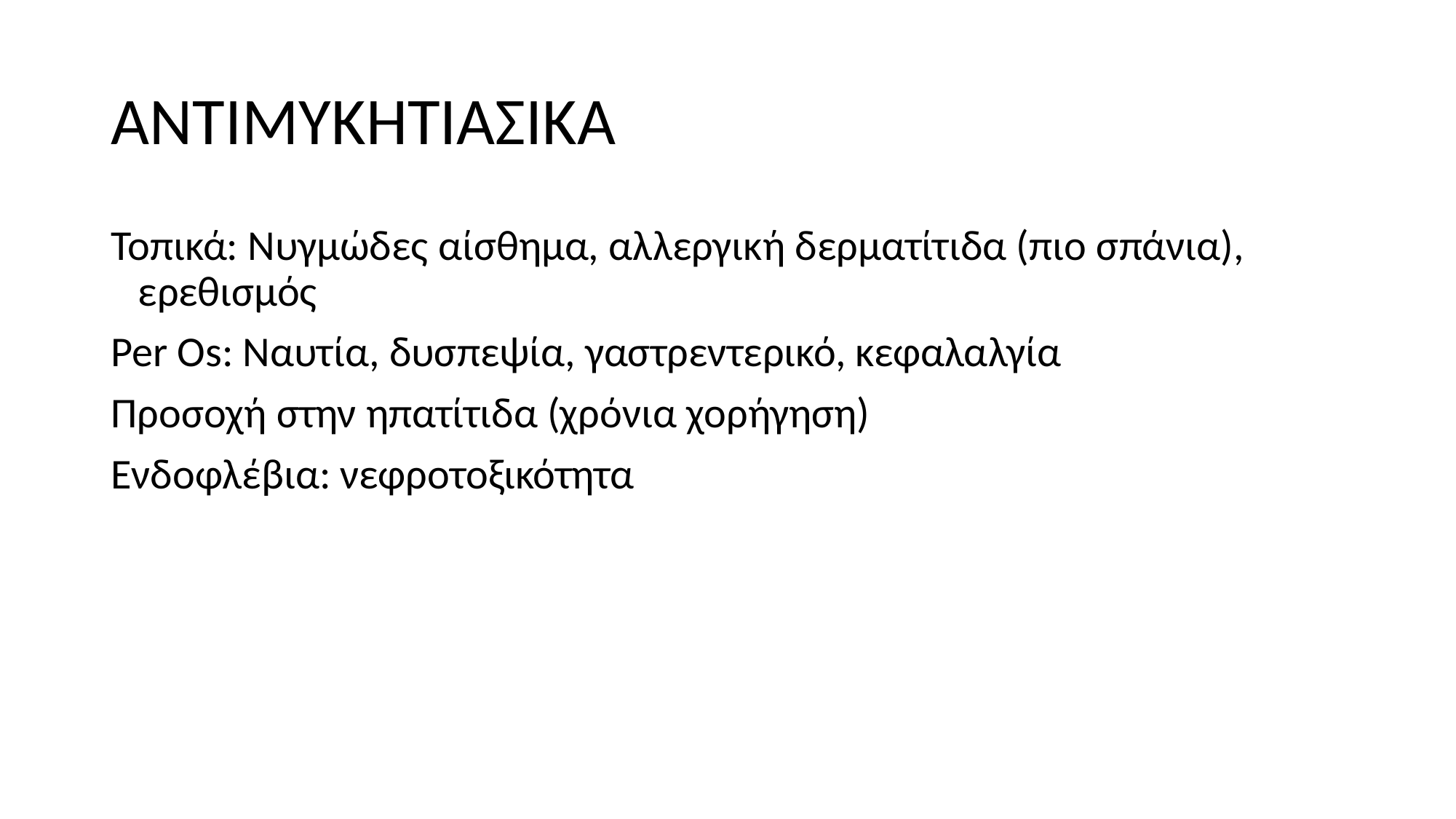

# ΑΝΤΙΜΥΚΗΤΙΑΣΙΚΑ
Τοπικά: Νυγμώδες αίσθημα, αλλεργική δερματίτιδα (πιο σπάνια), ερεθισμός
Per Os: Ναυτία, δυσπεψία, γαστρεντερικό, κεφαλαλγία
Προσοχή στην ηπατίτιδα (χρόνια χορήγηση)
Ενδοφλέβια: νεφροτοξικότητα